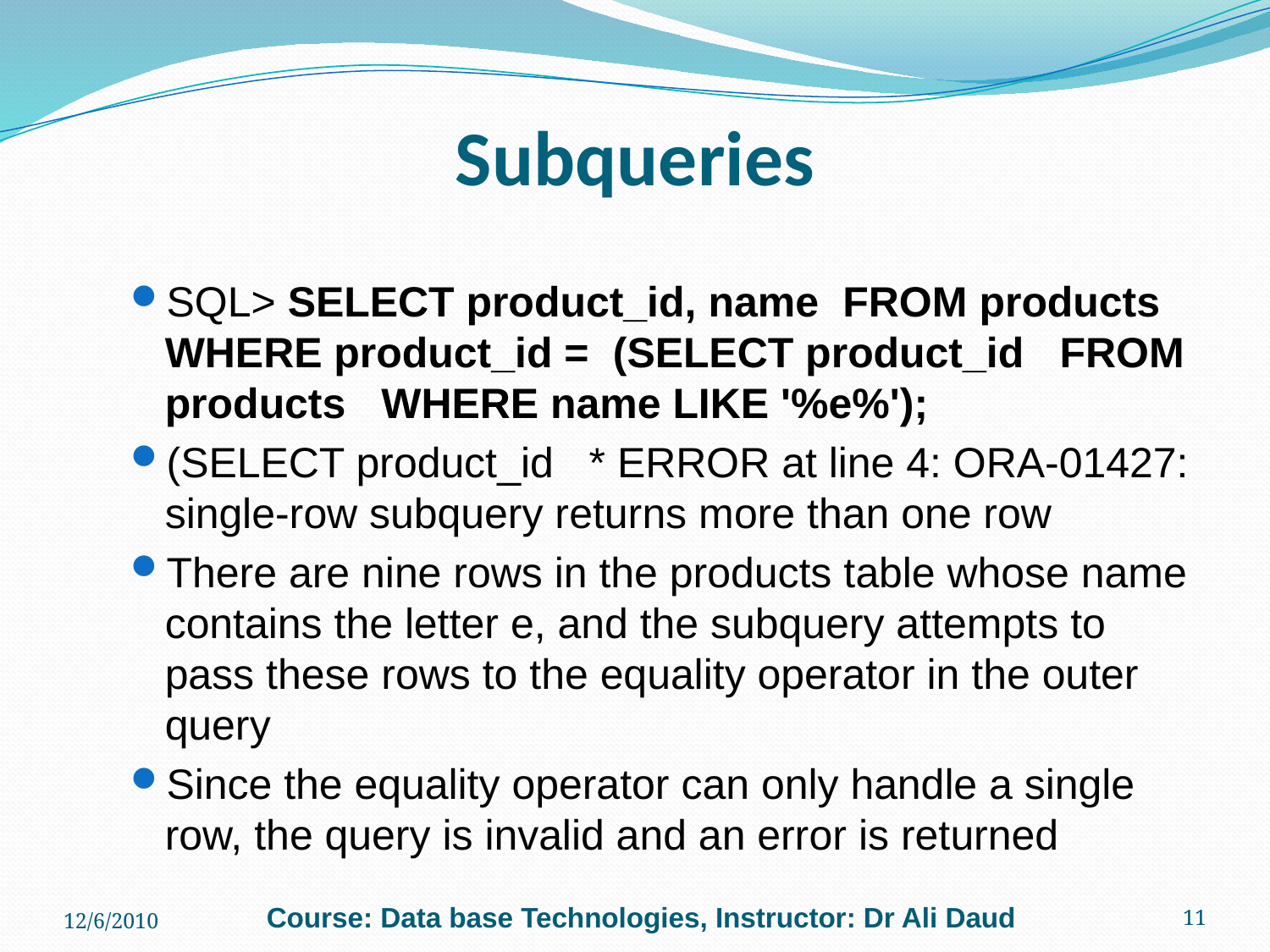

# Subqueries
SQL> SELECT product_id, name  FROM products  WHERE product_id =  (SELECT product_id   FROM products   WHERE name LIKE '%e%');
(SELECT product_id   * ERROR at line 4: ORA-01427: single-row subquery returns more than one row
There are nine rows in the products table whose name contains the letter e, and the subquery attempts to pass these rows to the equality operator in the outer query
Since the equality operator can only handle a single row, the query is invalid and an error is returned

12/6/2010
Course: Data base Technologies, Instructor: Dr Ali Daud
11